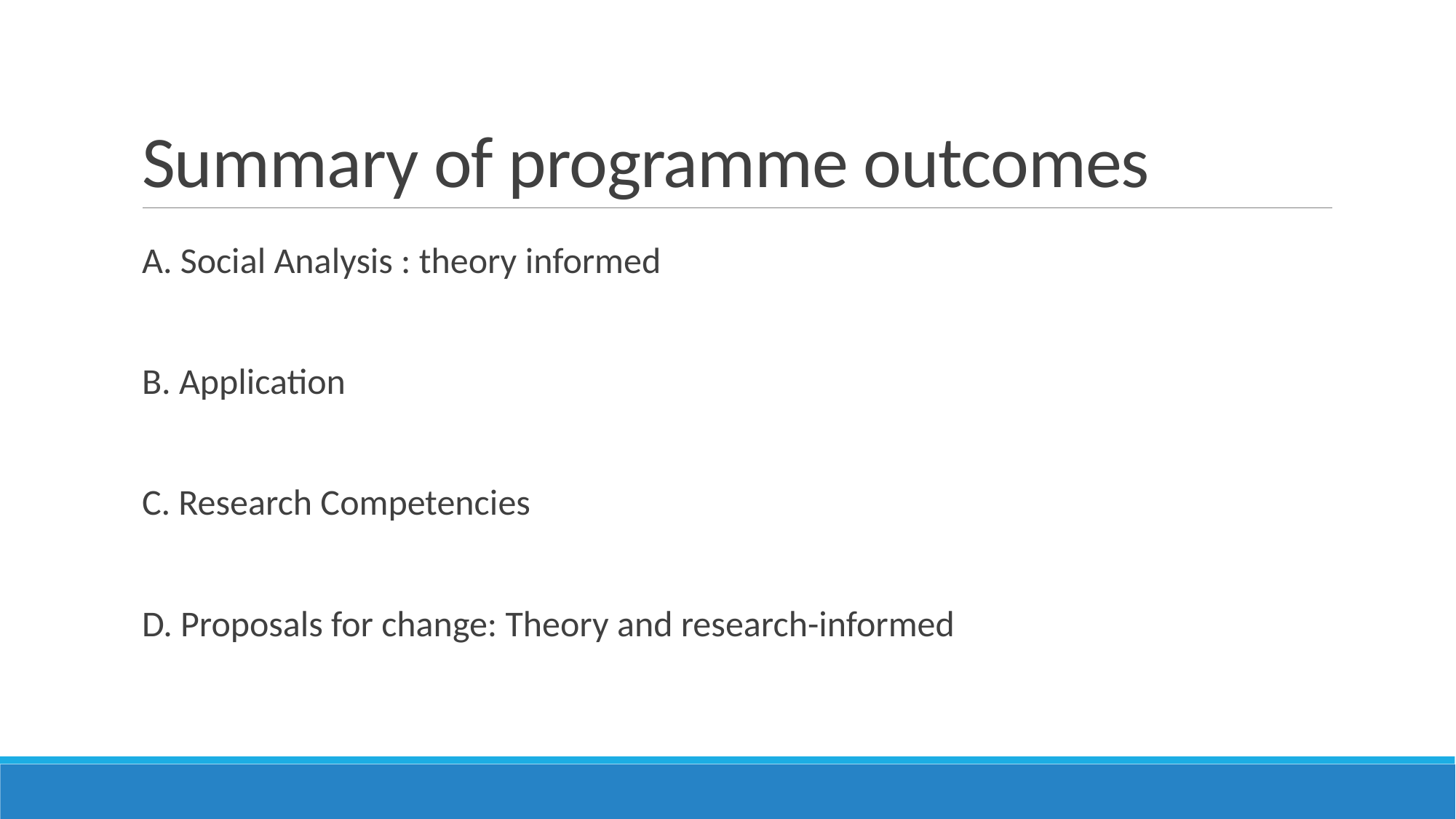

# Summary of programme outcomes
A. Social Analysis : theory informed

B. Application

C. Research Competencies

D. Proposals for change: Theory and research-informed